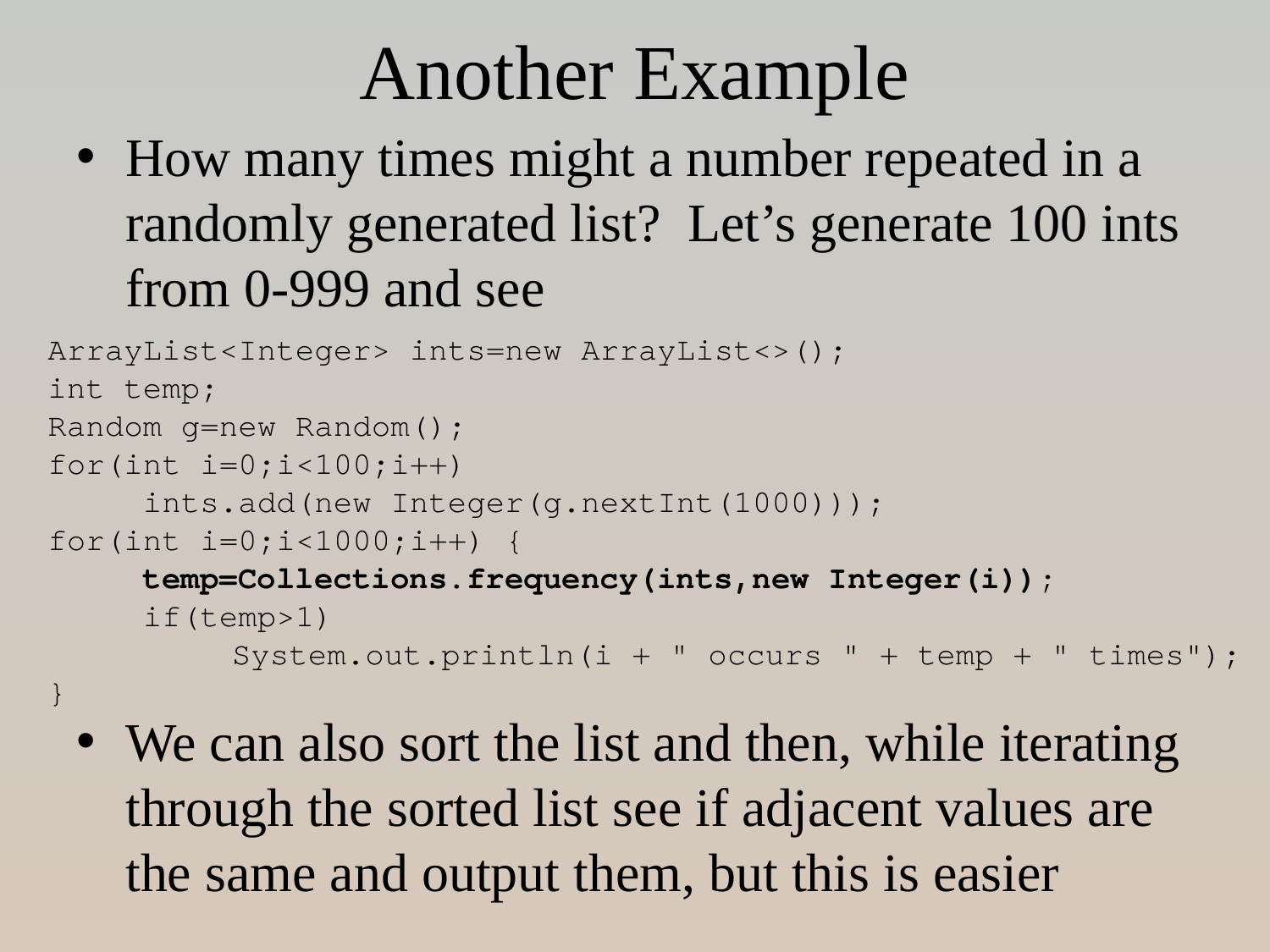

# Another Example
How many times might a number repeated in a randomly generated list?  Let’s generate 100 ints from 0-999 and see

We can also sort the list and then, while iterating through the sorted list see if adjacent values are the same and output them, but this is easier
ArrayList<Integer> ints=new ArrayList<>();
int temp;
Random g=new Random();
for(int i=0;i<100;i++)
     ints.add(new Integer(g.nextInt(1000)));
for(int i=0;i<1000;i++) {
     temp=Collections.frequency(ints,new Integer(i));
     if(temp>1)
	   System.out.println(i + " occurs " + temp + " times");
}